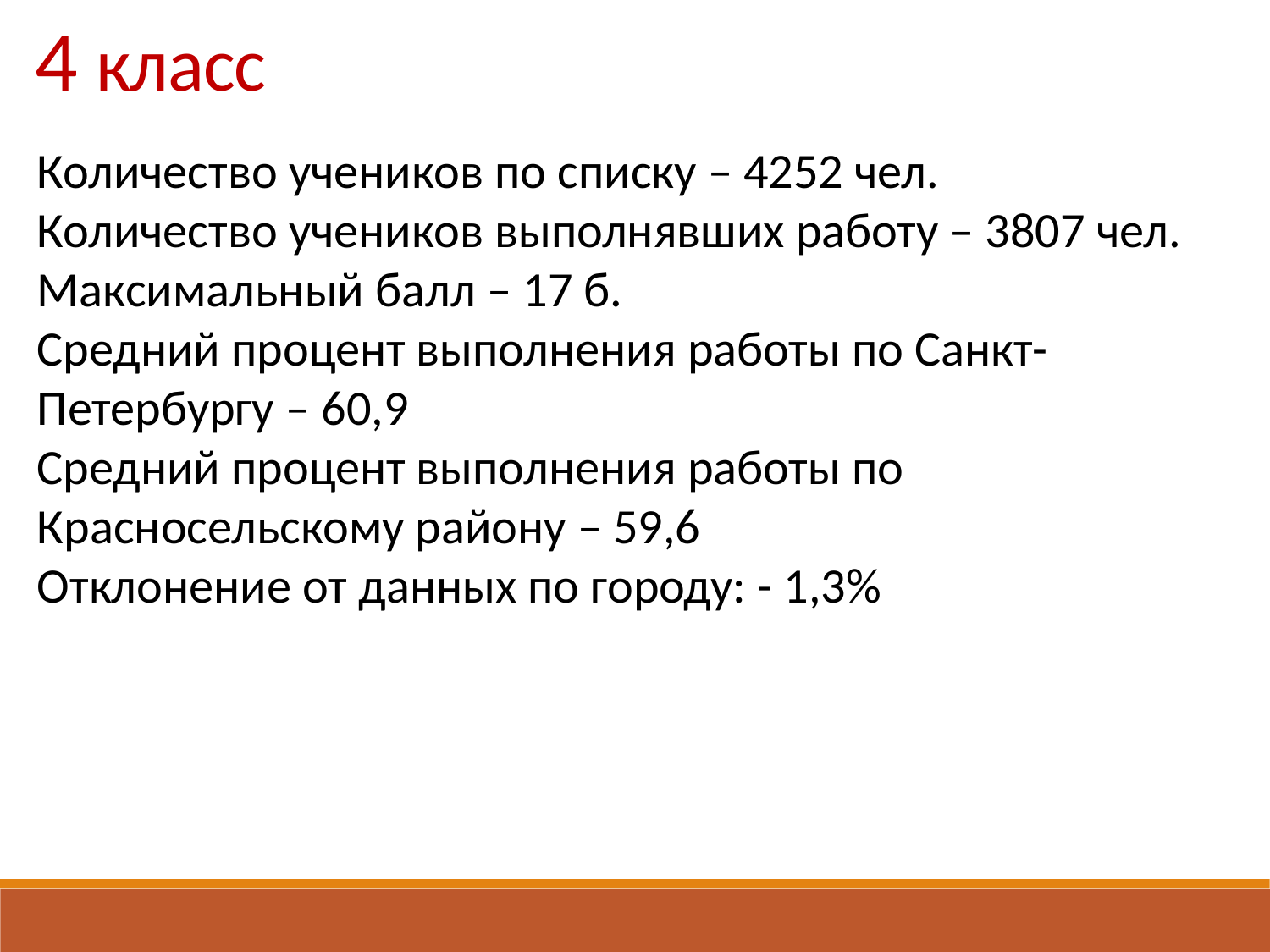

4 класс
Количество учеников по списку – 4252 чел.
Количество учеников выполнявших работу – 3807 чел.
Максимальный балл – 17 б.
Средний процент выполнения работы по Санкт-Петербургу – 60,9
Средний процент выполнения работы по Красносельскому району – 59,6
Отклонение от данных по городу: - 1,3%